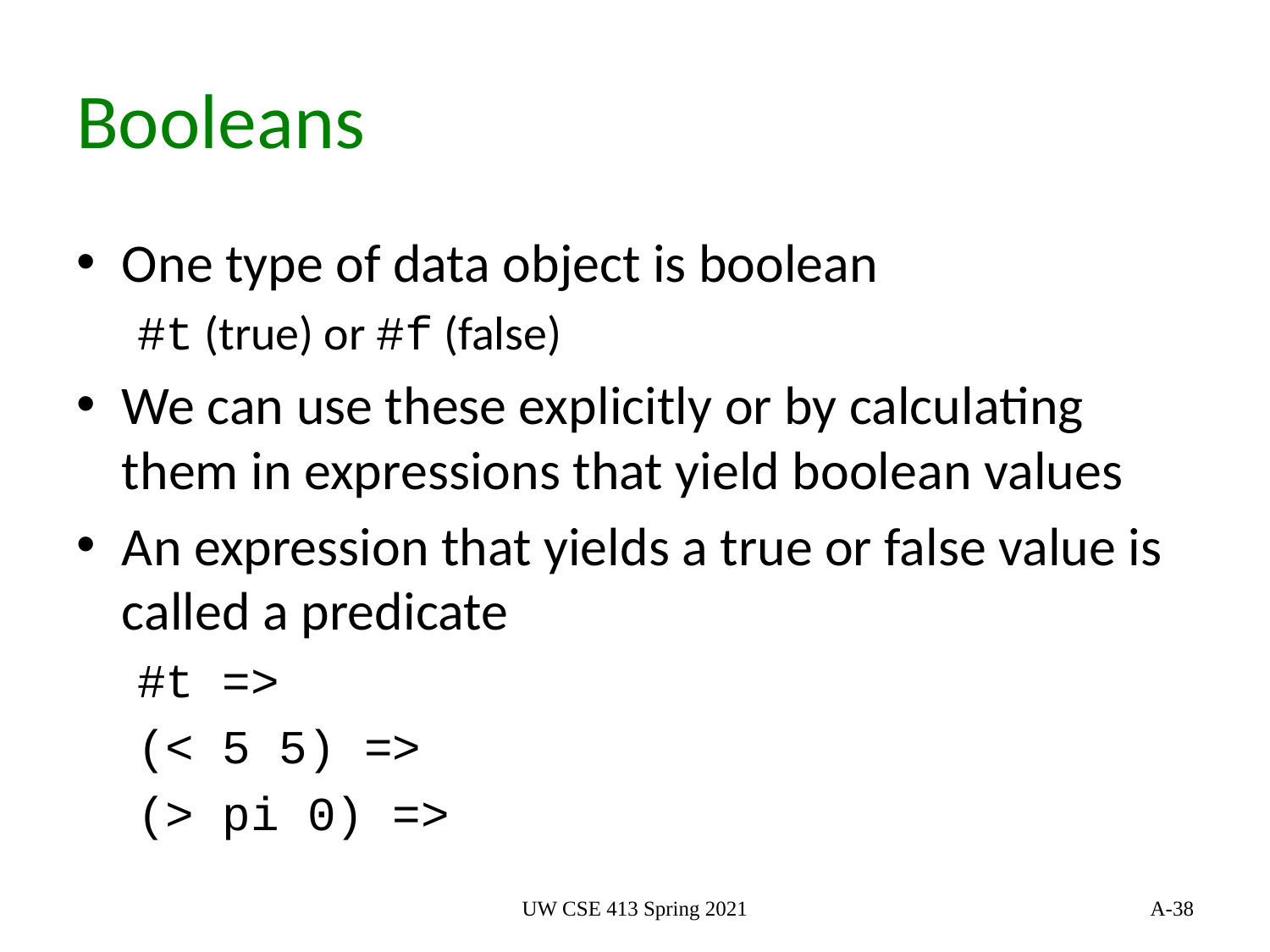

# Booleans
One type of data object is boolean
#t (true) or #f (false)
We can use these explicitly or by calculating them in expressions that yield boolean values
An expression that yields a true or false value is called a predicate
#t =>
(< 5 5) =>
(> pi 0) =>
UW CSE 413 Spring 2021
38